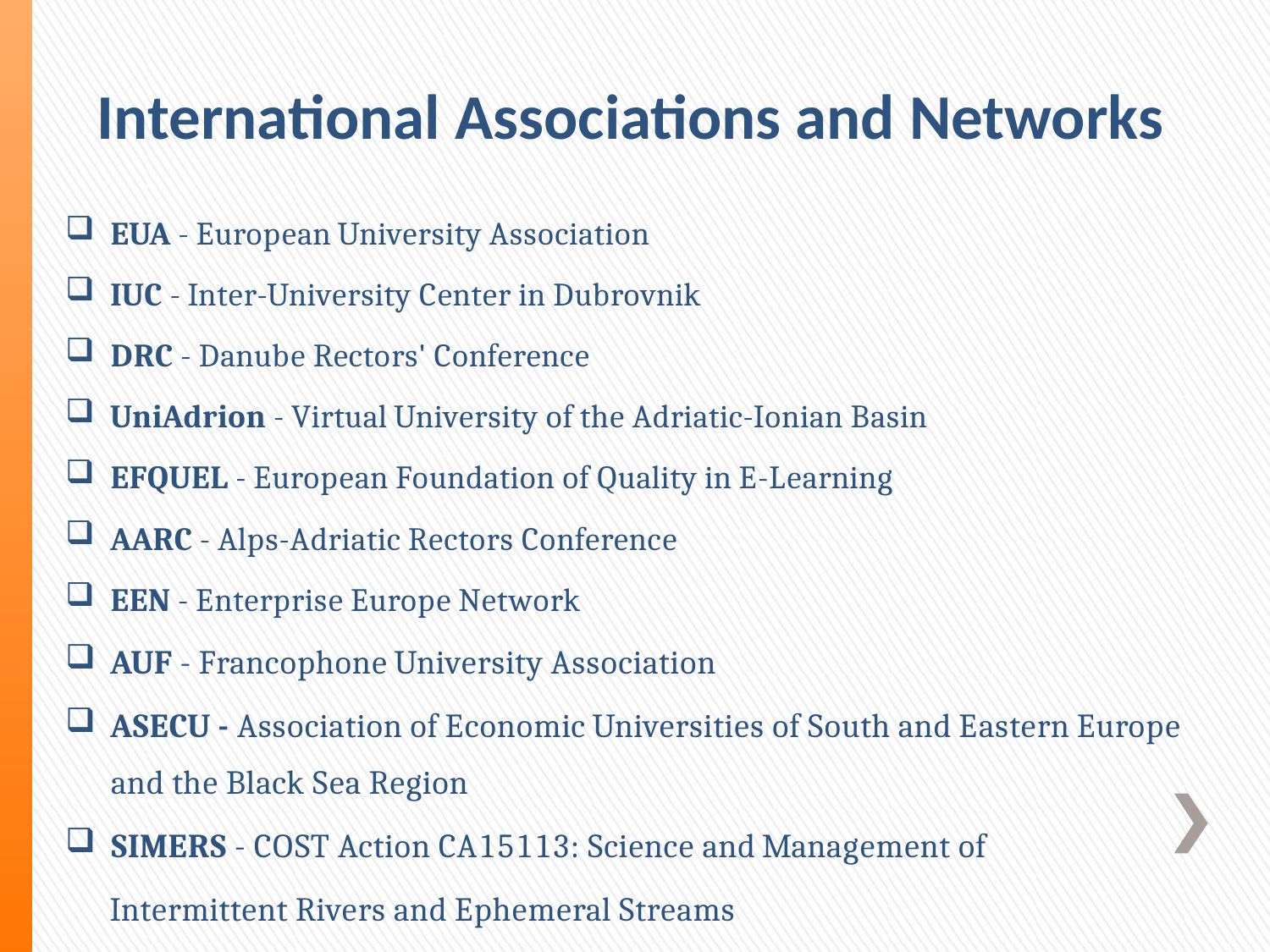

# International Associations and Networks
EUA - European University Association
IUC - Inter-University Center in Dubrovnik
DRC - Danube Rectors' Conference
UniAdrion - Virtual University of the Adriatic-Ionian Basin
EFQUEL - European Foundation of Quality in E-Learning
AARC - Alps-Adriatic Rectors Conference
EEN - Enterprise Europe Network
AUF - Francophone University Association
ASECU - Association of Economic Universities of South and Eastern Europe and the Black Sea Region
SIMERS - COST Action CA15113: Science and Management of
      Intermittent Rivers and Ephemeral Streams